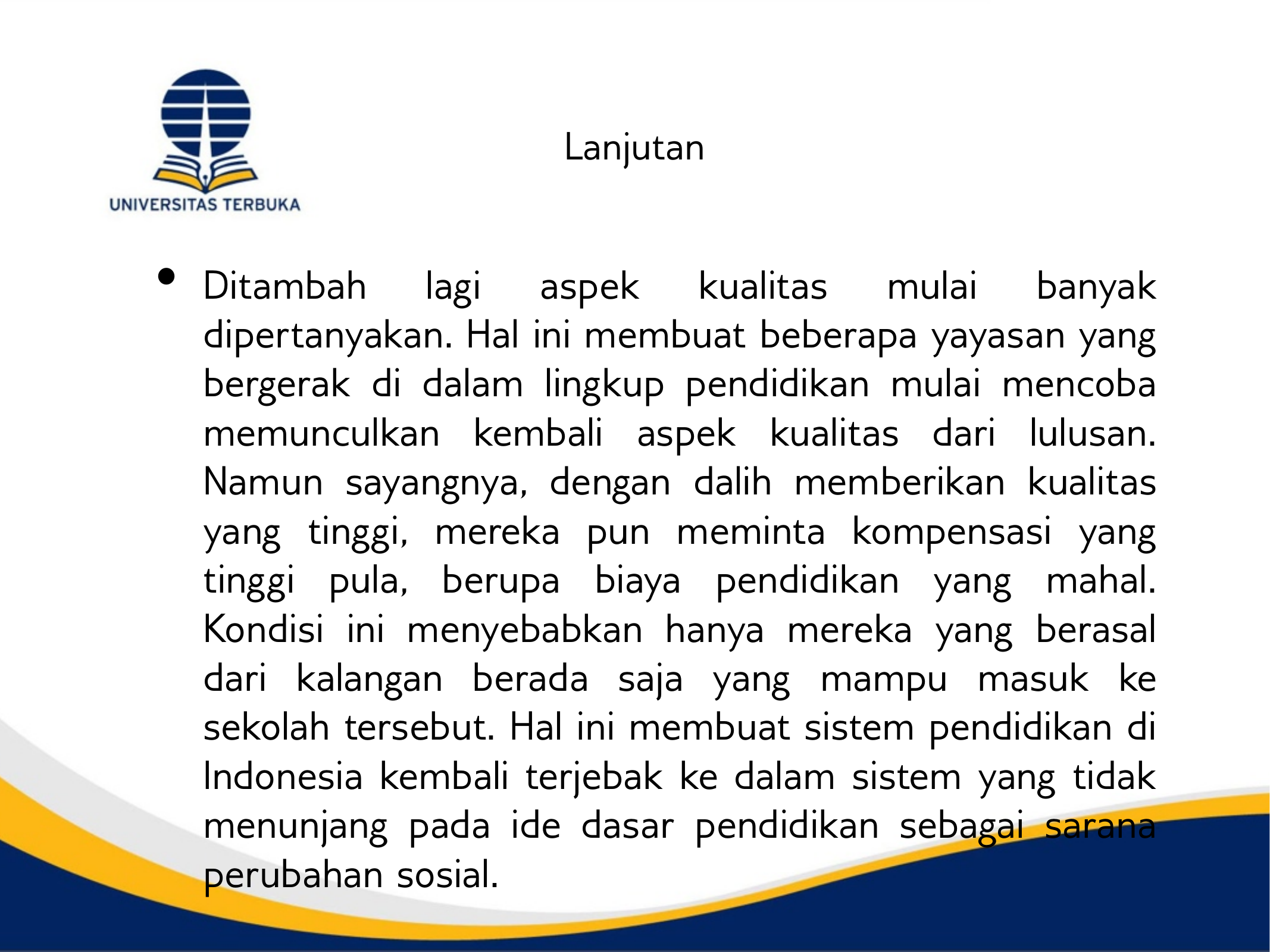

# Lanjutan
Ditambah lagi aspek kualitas mulai banyak dipertanyakan. Hal ini membuat beberapa yayasan yang bergerak di dalam lingkup pendidikan mulai mencoba memunculkan kembali aspek kualitas dari lulusan. Namun sayangnya, dengan dalih memberikan kualitas yang tinggi, mereka pun meminta kompensasi yang tinggi pula, berupa biaya pendidikan yang mahal. Kondisi ini menyebabkan hanya mereka yang berasal dari kalangan berada saja yang mampu masuk ke sekolah tersebut. Hal ini membuat sistem pendidikan di Indonesia kembali terjebak ke dalam sistem yang tidak menunjang pada ide dasar pendidikan sebagai sarana perubahan sosial.